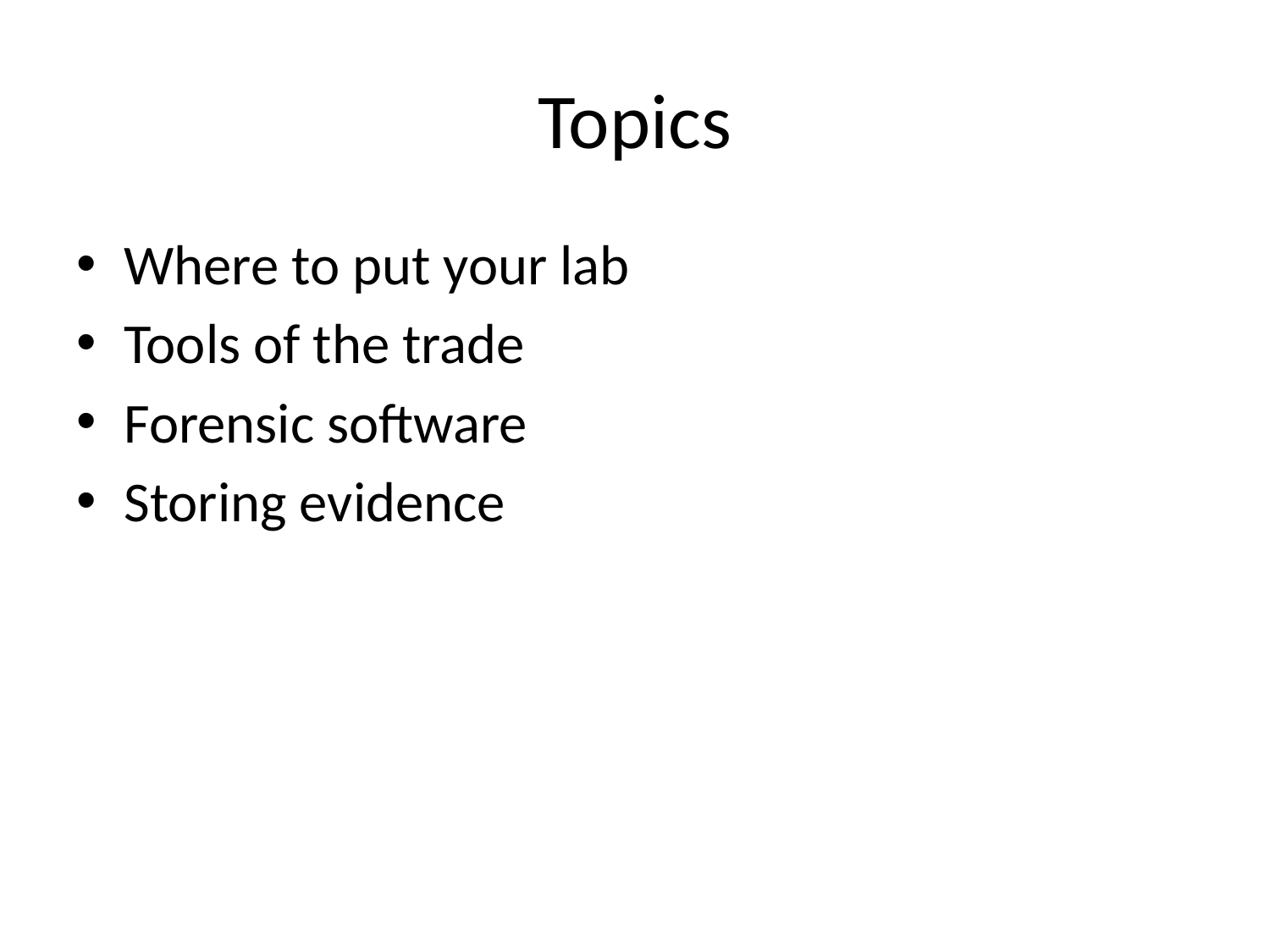

# Topics
Where to put your lab
Tools of the trade
Forensic software
Storing evidence